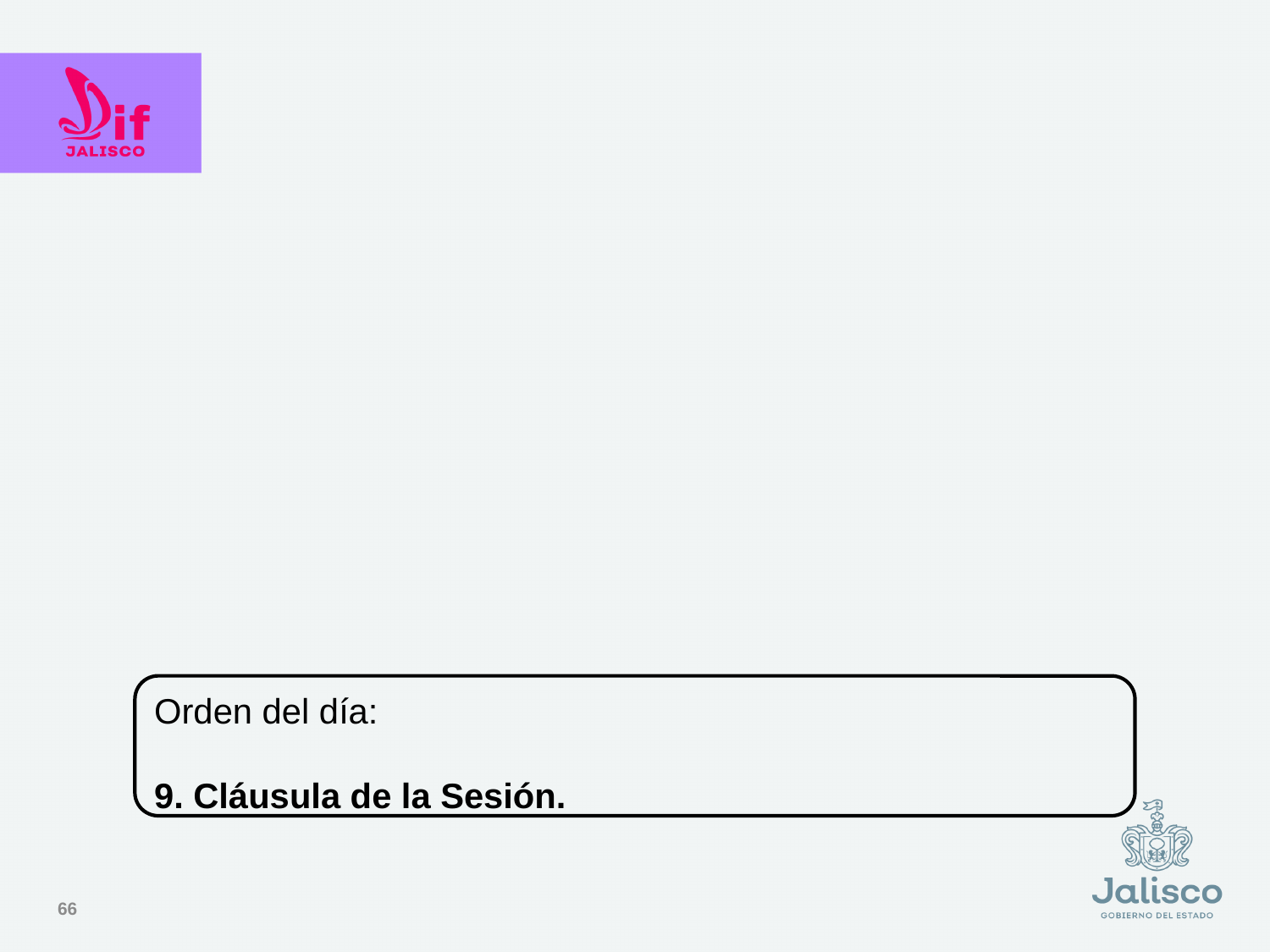

Orden del día:

9. Cláusula de la Sesión.
66